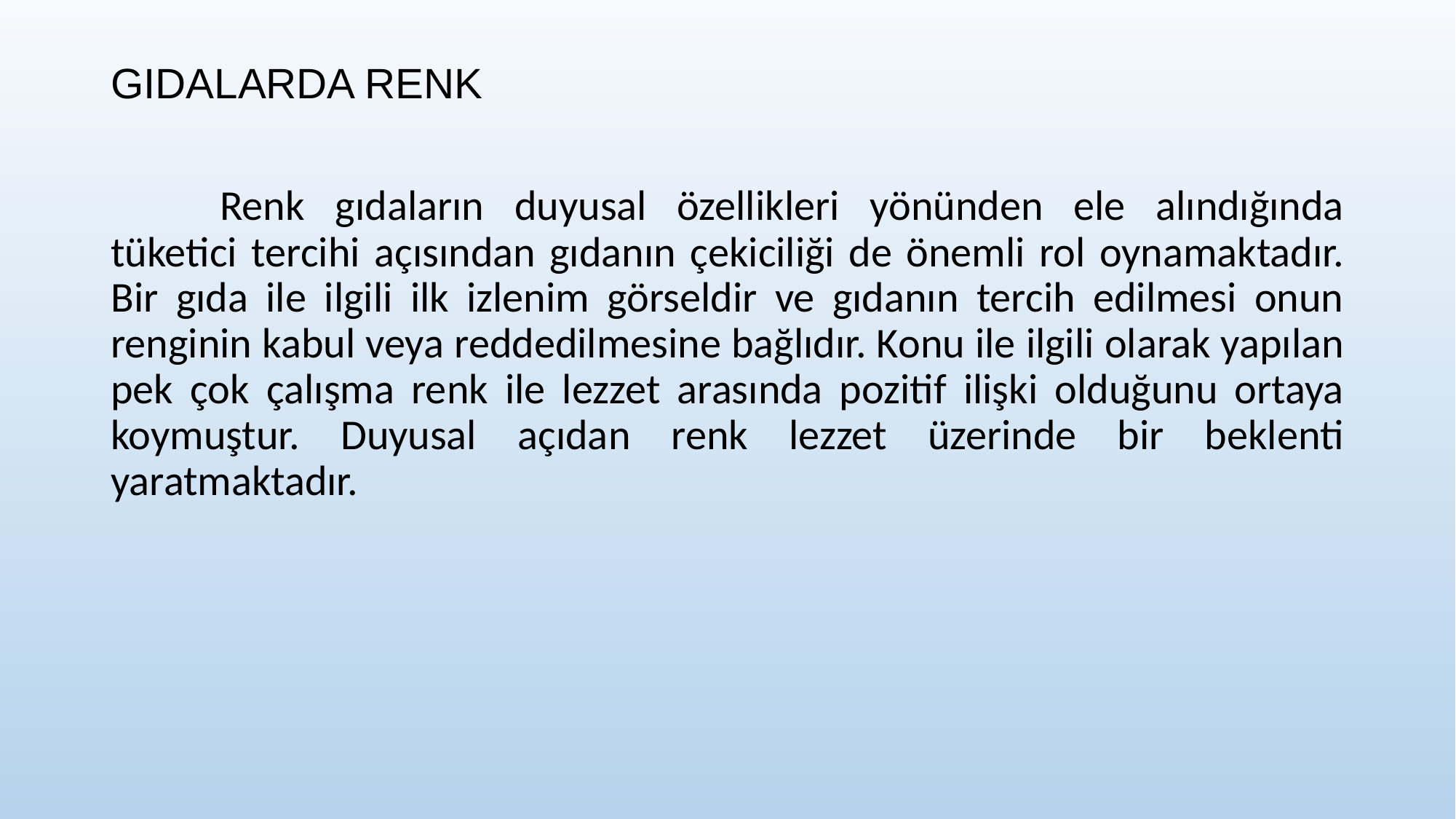

GIDALARDA RENK

	Renk gıdaların duyusal özellikleri yönünden ele alındığında tüketici tercihi açısından gıdanın çekiciliği de önemli rol oynamaktadır. Bir gıda ile ilgili ilk izlenim görseldir ve gıdanın tercih edilmesi onun renginin kabul veya reddedilmesine bağlıdır. Konu ile ilgili olarak yapılan pek çok çalışma renk ile lezzet arasında pozitif ilişki olduğunu ortaya koymuştur. Duyusal açıdan renk lezzet üzerinde bir beklenti yaratmaktadır.